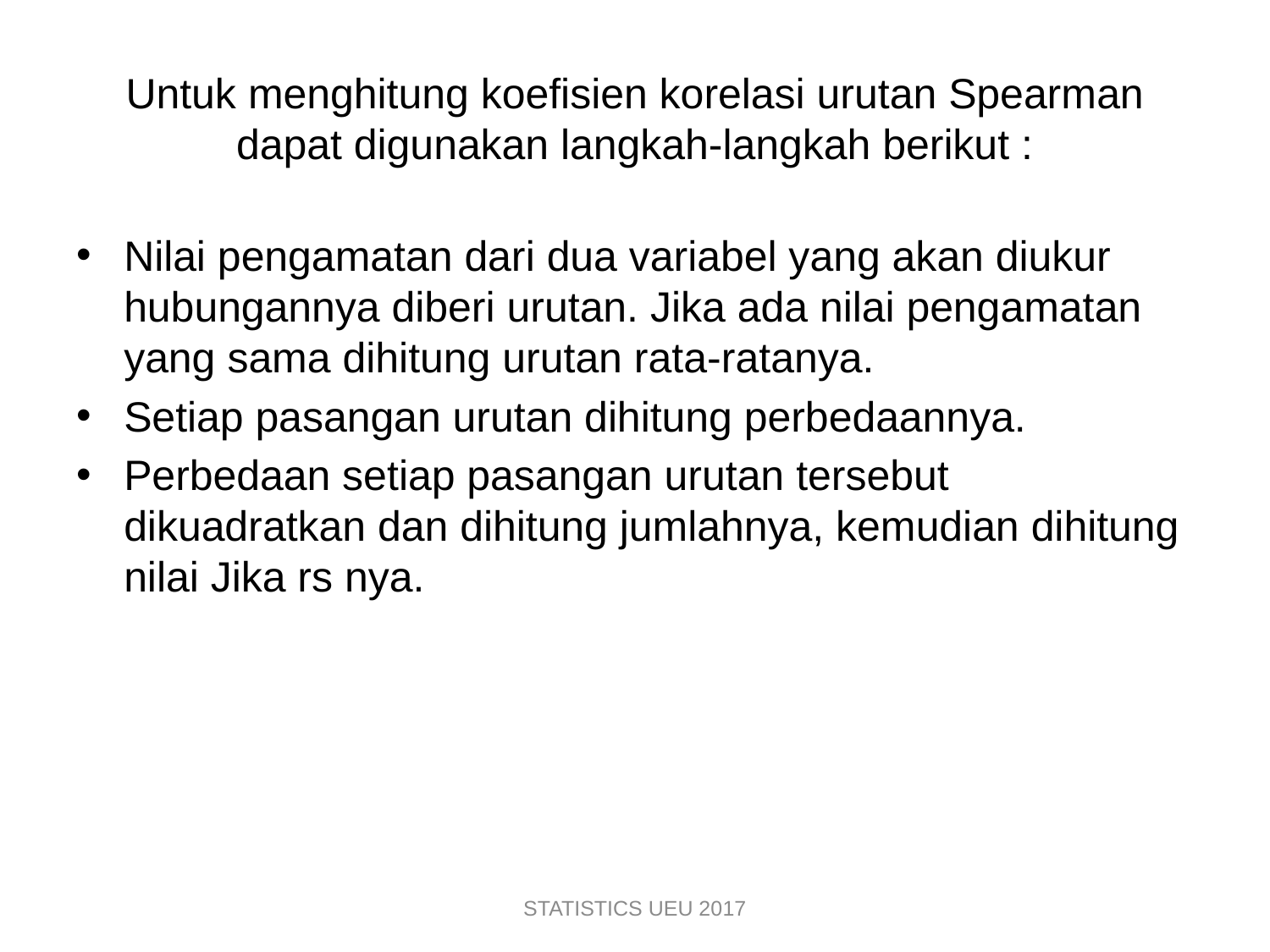

# Untuk menghitung koefisien korelasi urutan Spearman dapat digunakan langkah-langkah berikut :
Nilai pengamatan dari dua variabel yang akan diukur hubungannya diberi urutan. Jika ada nilai pengamatan yang sama dihitung urutan rata-ratanya.
Setiap pasangan urutan dihitung perbedaannya.
Perbedaan setiap pasangan urutan tersebut dikuadratkan dan dihitung jumlahnya, kemudian dihitung nilai Jika rs nya.
STATISTICS UEU 2017